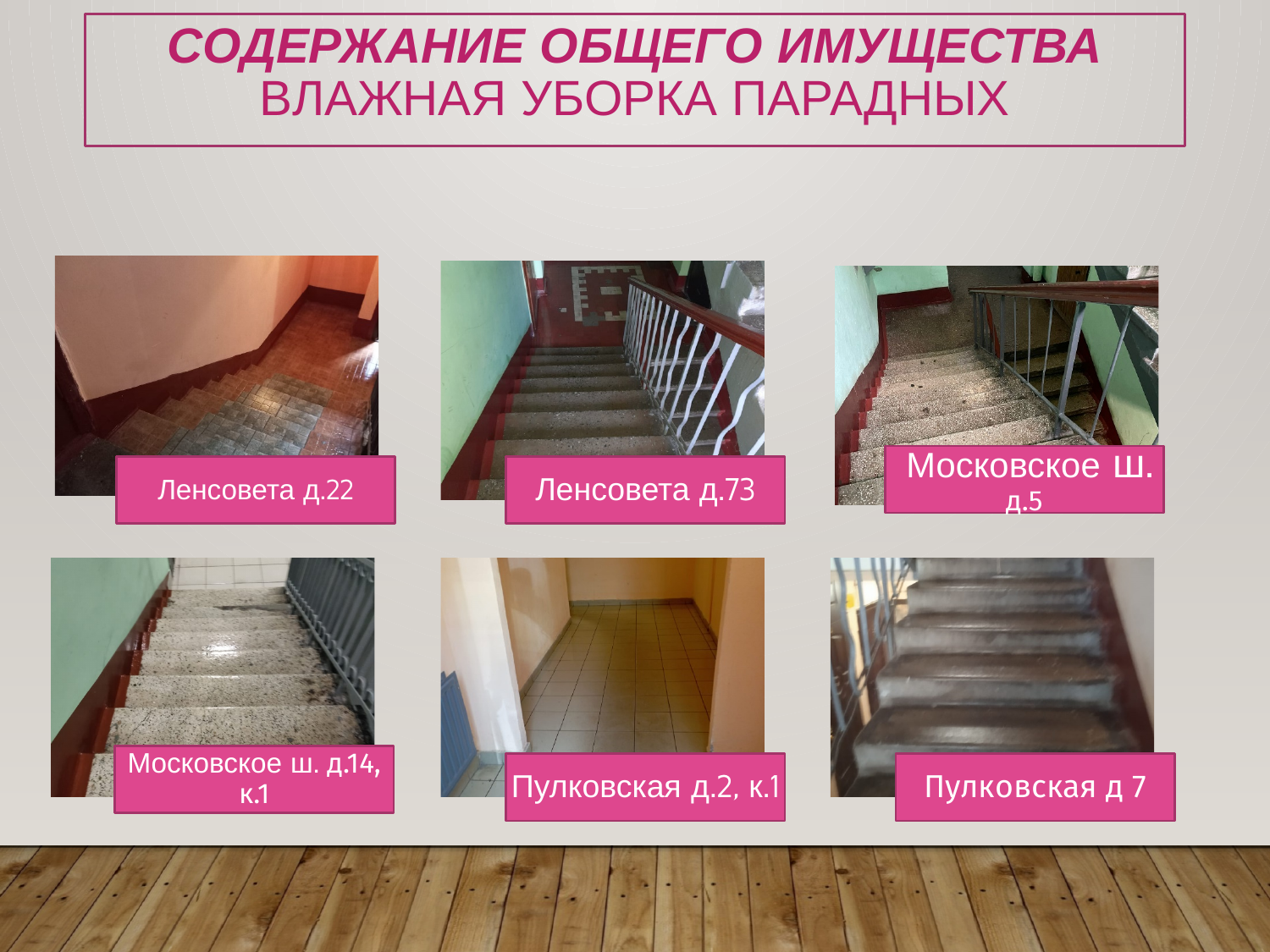

# Содержание общего имущества Влажная уборка парадных
Ленсовета д.22
Ленсовета д.73
 Московское ш. д.5
Московское ш. д.14, к.1
Пулковская д.2, к.1
Пулковская д 7